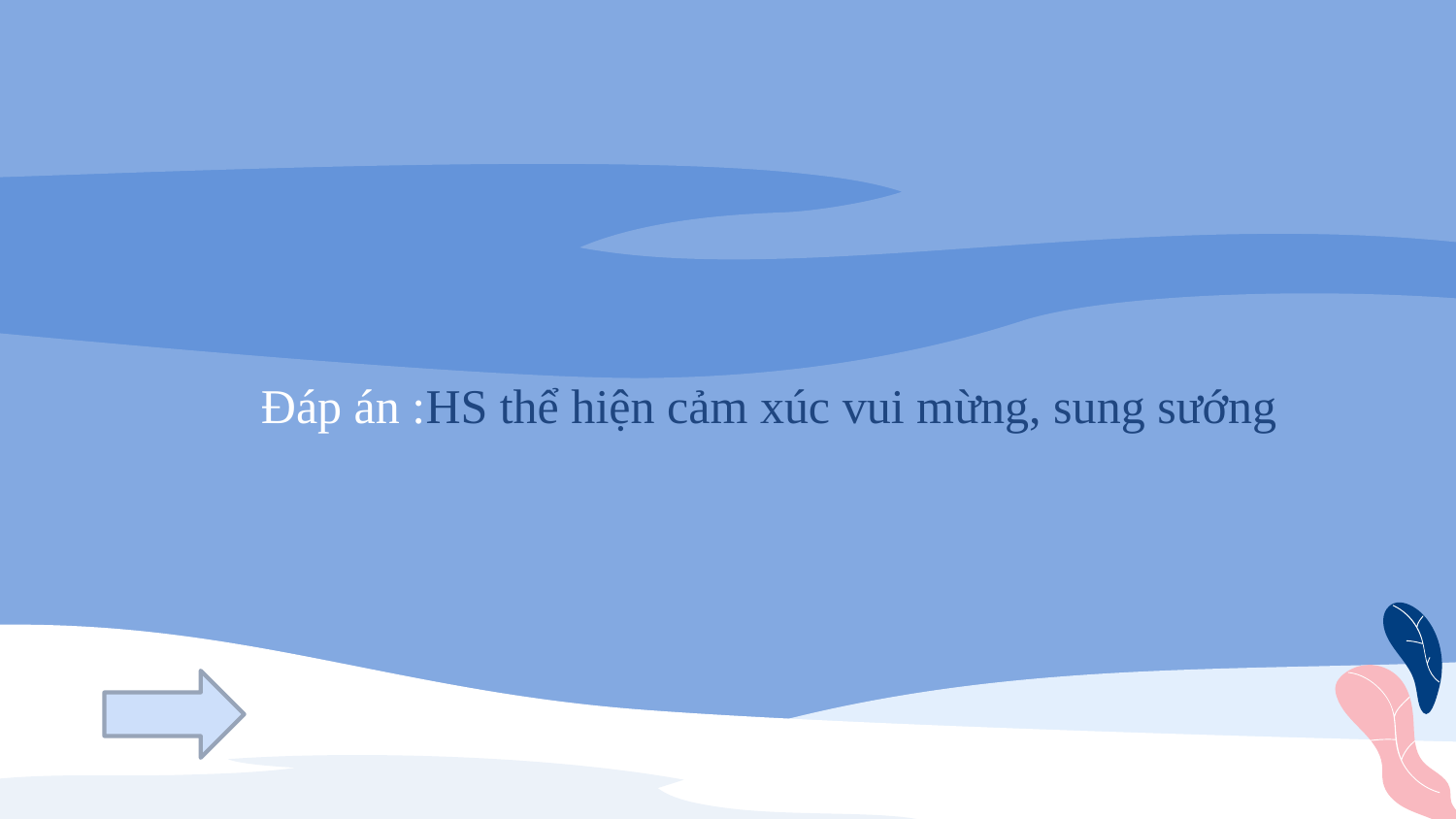

Đáp án :HS thể hiện cảm xúc vui mừng, sung sướng